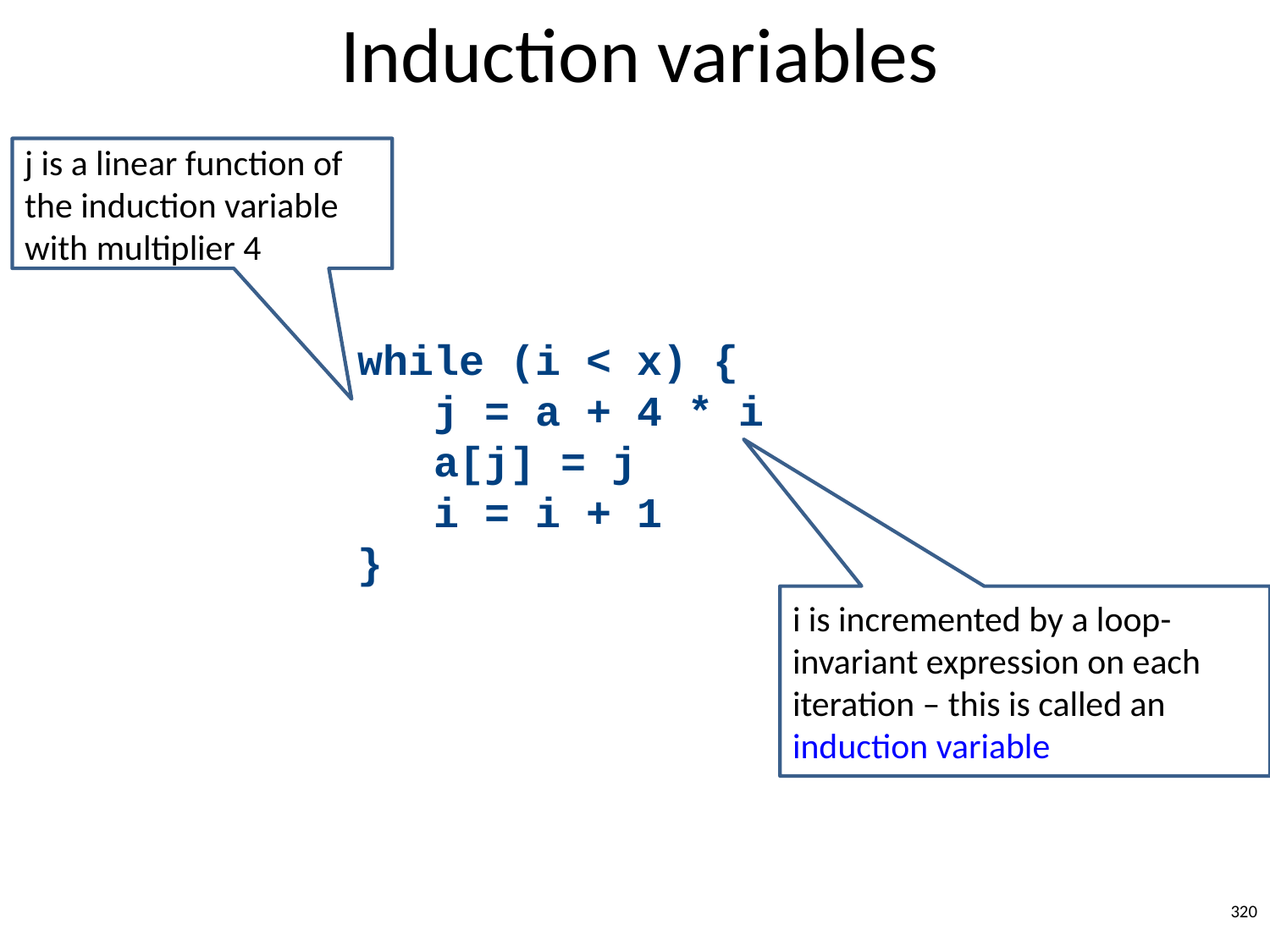

# Induction variables
j is a linear function of the induction variable with multiplier 4
while (i < x) {
   j = a + 4 * i
   a[j] = j
   i = i + 1
}
i is incremented by a loop-invariant expression on each iteration – this is called an induction variable
320